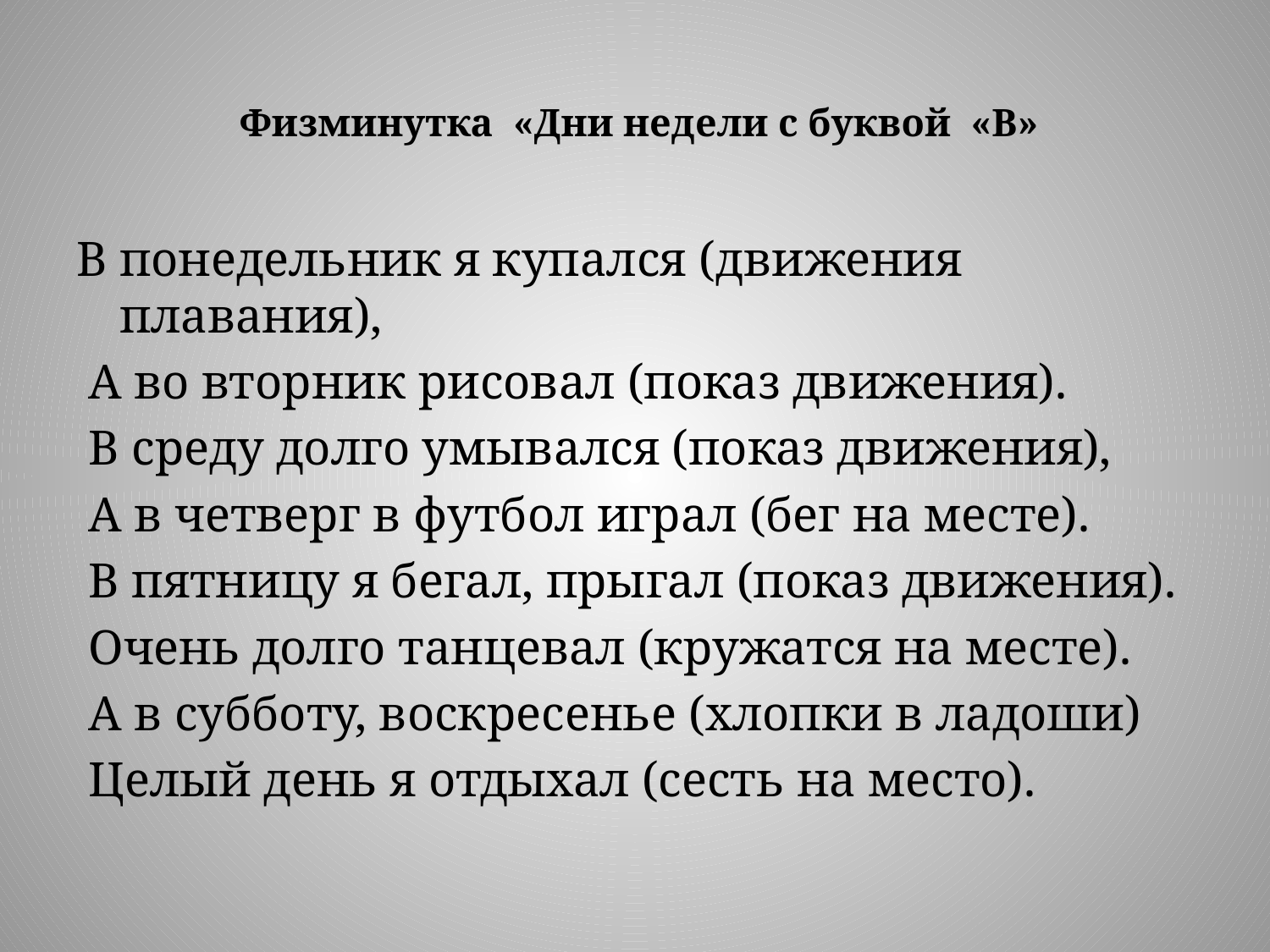

# Физминутка  «Дни недели с буквой  «В»
В понедельник я купался (движения плавания),
 А во вторник рисовал (показ движения).
 В среду долго умывался (показ движения),
 А в четверг в футбол играл (бег на месте).
 В пятницу я бегал, прыгал (показ движения).
 Очень долго танцевал (кружатся на месте).
 А в субботу, воскресенье (хлопки в ладоши)
 Целый день я отдыхал (сесть на место).